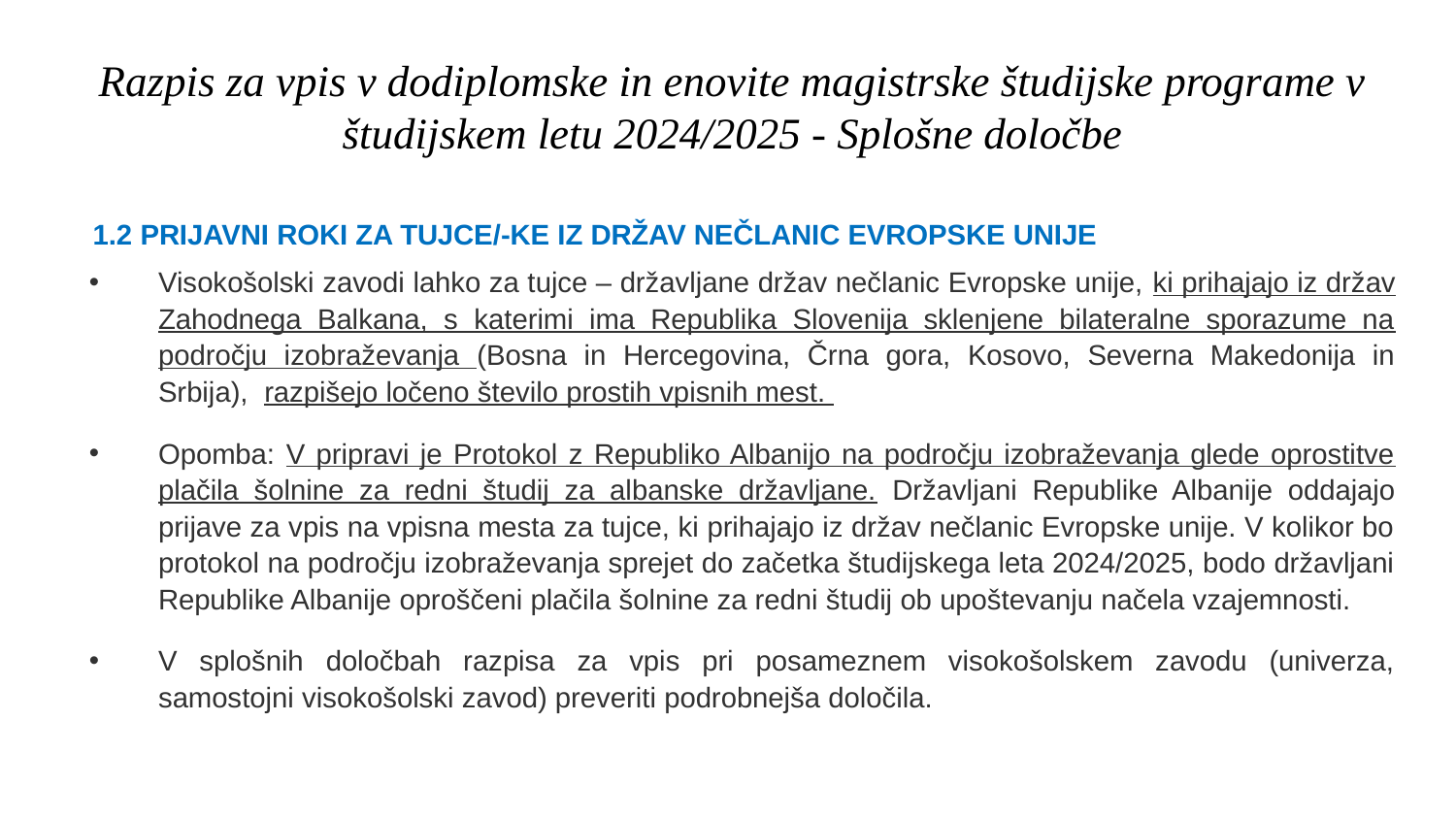

# Razpis za vpis v dodiplomske in enovite magistrske študijske programe v študijskem letu 2024/2025 - Splošne določbe
1.2 PRIJAVNI ROKI ZA TUJCE/-KE IZ DRŽAV NEČLANIC EVROPSKE UNIJE
Visokošolski zavodi lahko za tujce – državljane držav nečlanic Evropske unije, ki prihajajo iz držav Zahodnega Balkana, s katerimi ima Republika Slovenija sklenjene bilateralne sporazume na področju izobraževanja (Bosna in Hercegovina, Črna gora, Kosovo, Severna Makedonija in Srbija),  razpišejo ločeno število prostih vpisnih mest.
Opomba: V pripravi je Protokol z Republiko Albanijo na področju izobraževanja glede oprostitve plačila šolnine za redni študij za albanske državljane. Državljani Republike Albanije oddajajo prijave za vpis na vpisna mesta za tujce, ki prihajajo iz držav nečlanic Evropske unije. V kolikor bo protokol na področju izobraževanja sprejet do začetka študijskega leta 2024/2025, bodo državljani Republike Albanije oproščeni plačila šolnine za redni študij ob upoštevanju načela vzajemnosti.
V splošnih določbah razpisa za vpis pri posameznem visokošolskem zavodu (univerza, samostojni visokošolski zavod) preveriti podrobnejša določila.